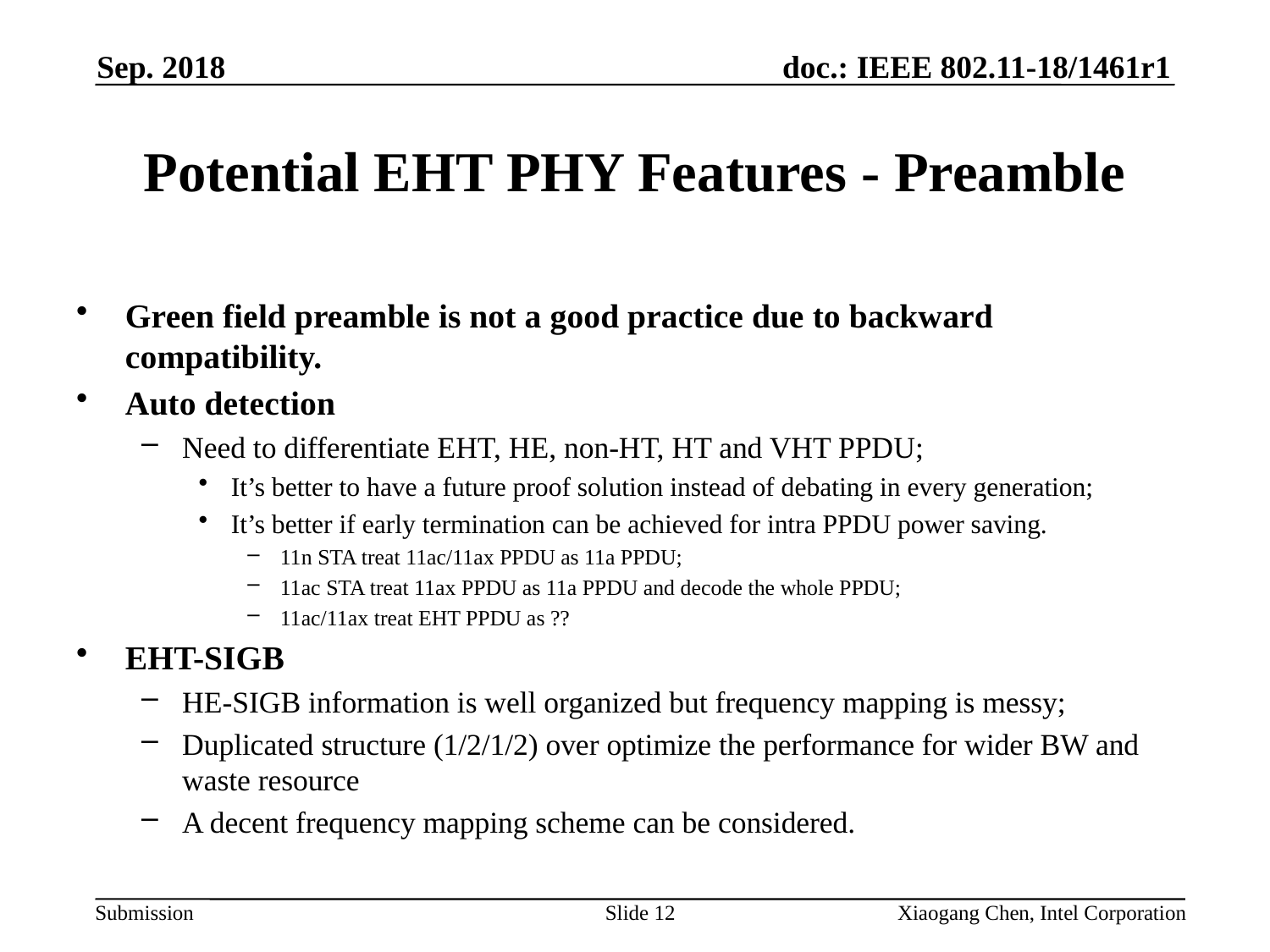

Sep. 2018
# Potential EHT PHY Features - Preamble
Green field preamble is not a good practice due to backward compatibility.
Auto detection
Need to differentiate EHT, HE, non-HT, HT and VHT PPDU;
It’s better to have a future proof solution instead of debating in every generation;
It’s better if early termination can be achieved for intra PPDU power saving.
11n STA treat 11ac/11ax PPDU as 11a PPDU;
11ac STA treat 11ax PPDU as 11a PPDU and decode the whole PPDU;
11ac/11ax treat EHT PPDU as ??
EHT-SIGB
HE-SIGB information is well organized but frequency mapping is messy;
Duplicated structure (1/2/1/2) over optimize the performance for wider BW and waste resource
A decent frequency mapping scheme can be considered.

Slide 12
Xiaogang Chen, Intel Corporation